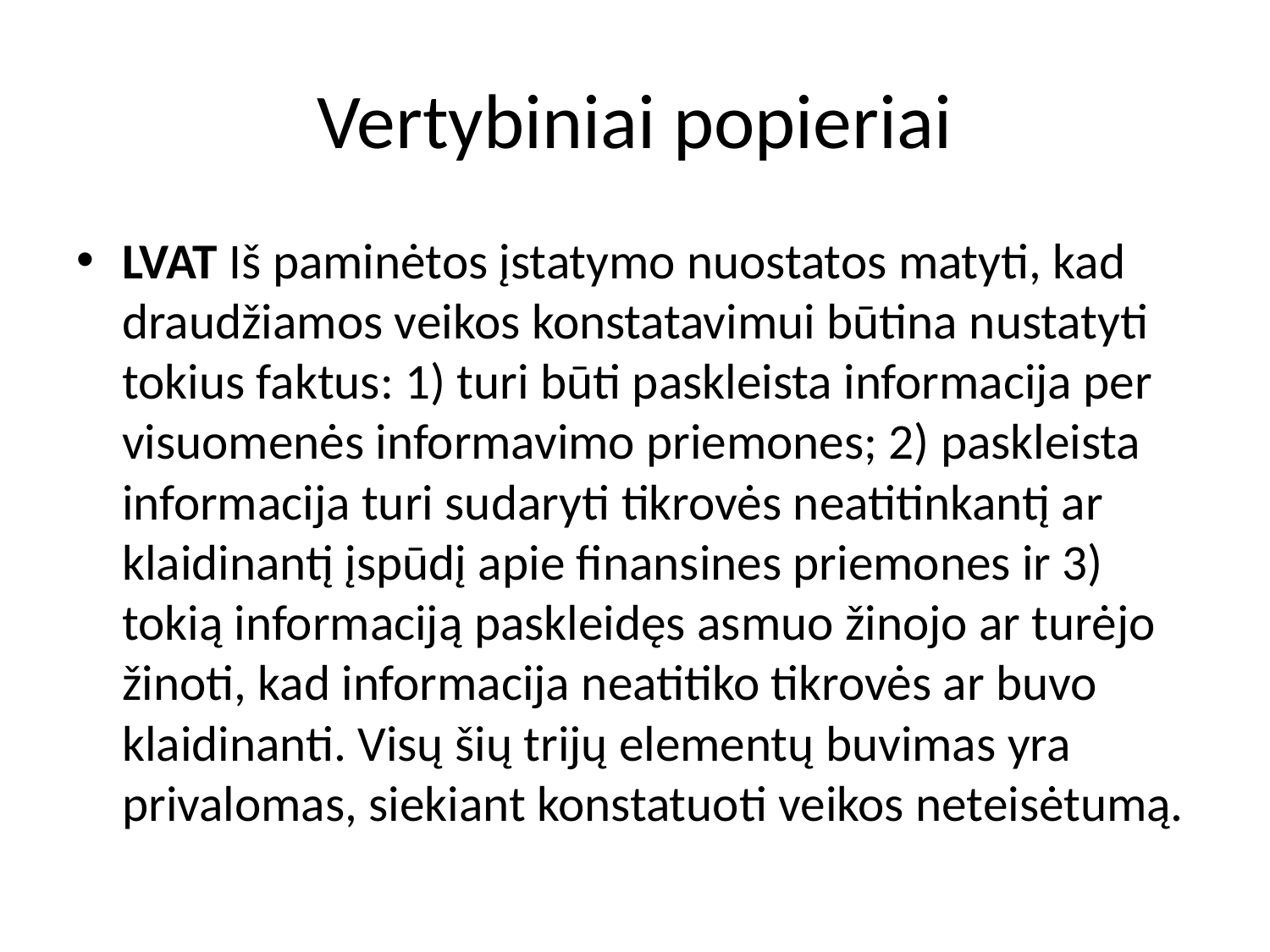

# Vertybiniai popieriai
LVAT Iš paminėtos įstatymo nuostatos matyti, kad draudžiamos veikos konstatavimui būtina nustatyti tokius faktus: 1) turi būti paskleista informacija per visuomenės informavimo priemones; 2) paskleista informacija turi sudaryti tikrovės neatitinkantį ar klaidinantį įspūdį apie finansines priemones ir 3) tokią informaciją paskleidęs asmuo žinojo ar turėjo žinoti, kad informacija neatitiko tikrovės ar buvo klaidinanti. Visų šių trijų elementų buvimas yra privalomas, siekiant konstatuoti veikos neteisėtumą.